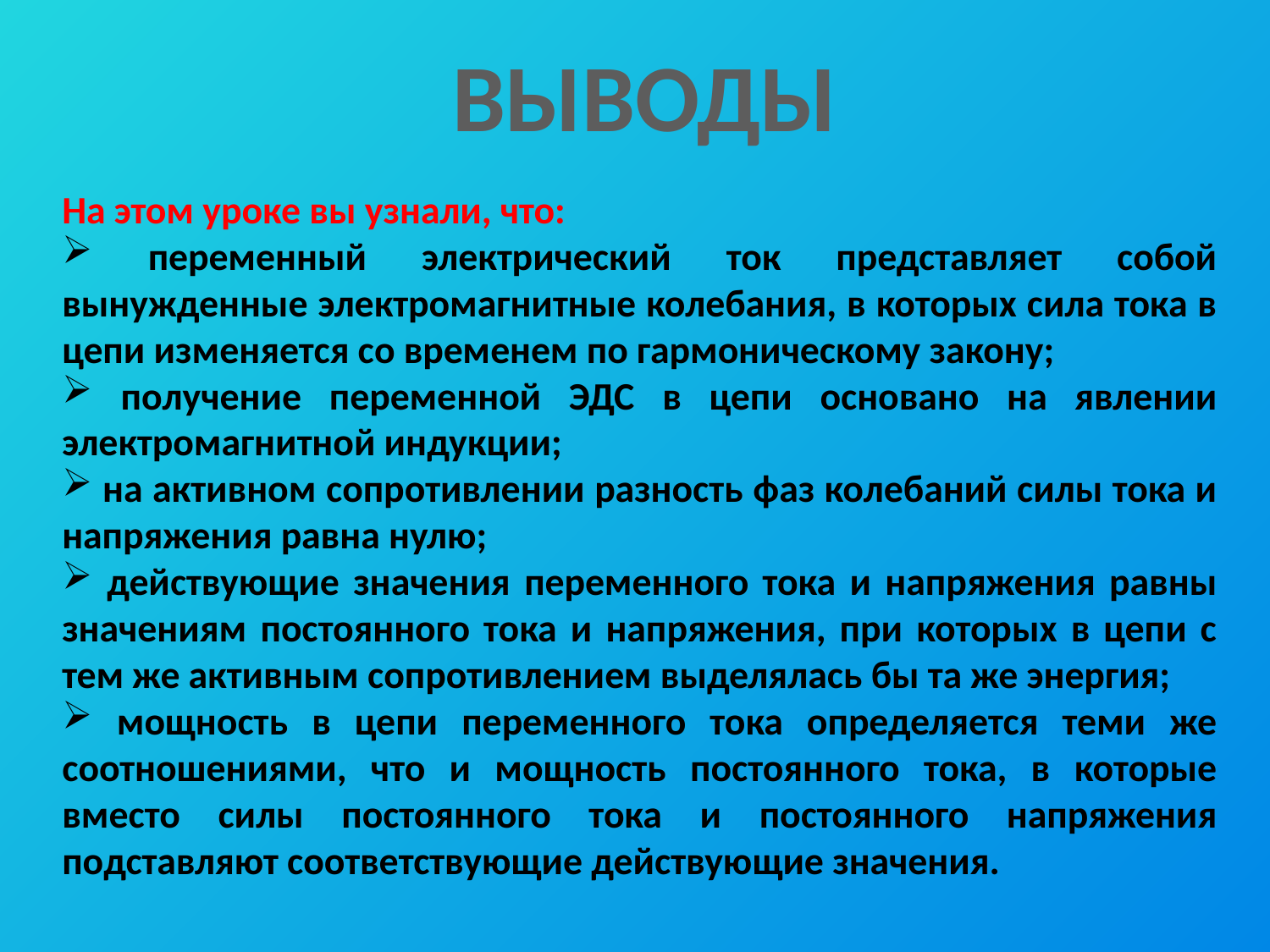

ВЫВОДЫ
На этом уроке вы узнали, что:
 переменный электрический ток представляет собой вынужденные электромагнитные колебания, в которых сила тока в цепи изменяется со временем по гармоническому закону;
 получение переменной ЭДС в цепи основано на явлении электромагнитной индукции;
 на активном сопротивлении разность фаз колебаний силы тока и напряжения равна нулю;
 действующие значения переменного тока и напряжения равны значениям постоянного тока и напряжения, при которых в цепи с тем же активным сопротивлением выделялась бы та же энергия;
 мощность в цепи переменного тока определяется теми же соотношениями, что и мощность постоянного тока, в которые вместо силы постоянного тока и постоянного напряжения подставляют соответствующие действующие значения.